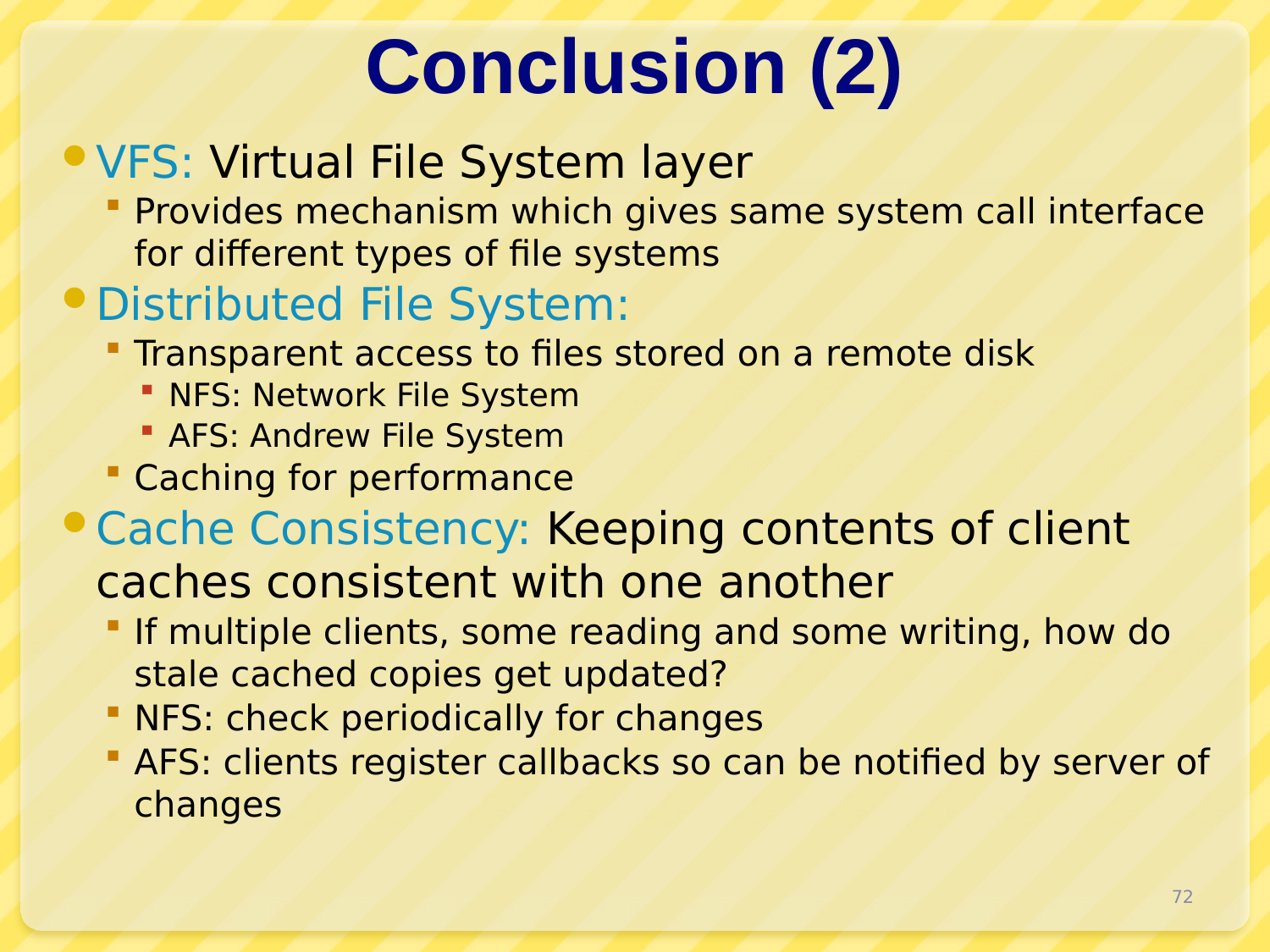

# Conclusion (2)
VFS: Virtual File System layer
Provides mechanism which gives same system call interface for different types of file systems
Distributed File System:
Transparent access to files stored on a remote disk
NFS: Network File System
AFS: Andrew File System
Caching for performance
Cache Consistency: Keeping contents of client caches consistent with one another
If multiple clients, some reading and some writing, how do stale cached copies get updated?
NFS: check periodically for changes
AFS: clients register callbacks so can be notified by server of changes

72